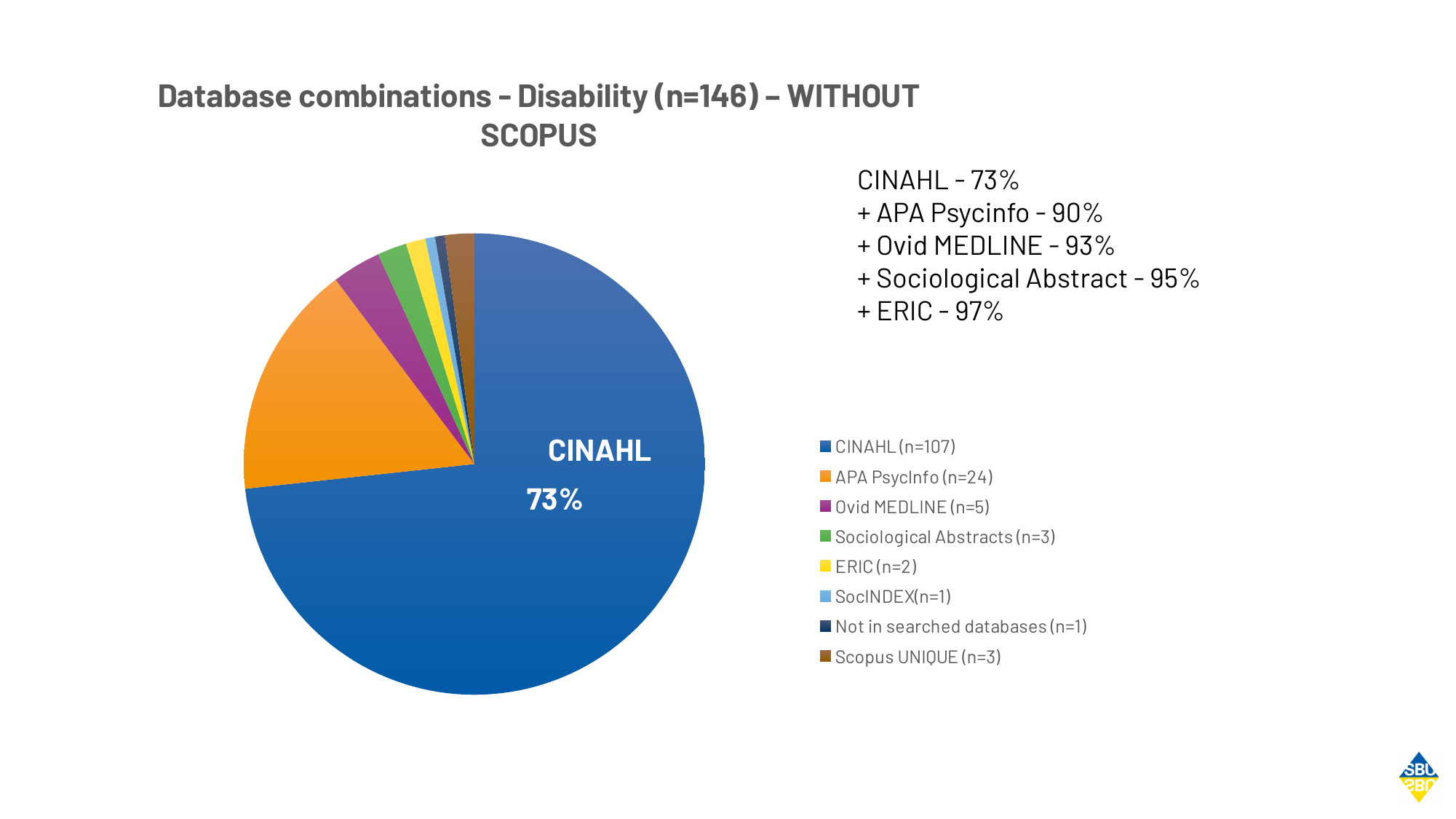

### Chart: Database combinations - Disability (n=146) – WITHOUT SCOPUS

| Category | Homelessness |
|---|---|
| CINAHL (n=107) | 107.0 |
| APA PsycInfo (n=24) | 24.0 |
| Ovid MEDLINE (n=5) | 5.0 |
| Sociological Abstracts (n=3) | 3.0 |
| ERIC (n=2) | 2.0 |
| SocINDEX(n=1) | 1.0 |
| Not in searched databases (n=1) | 1.0 |
| Scopus UNIQUE (n=3) | 3.0 |
CINAHL - 73%
+ APA Psycinfo - 90%
+ Ovid MEDLINE - 93%
+ Sociological Abstract - 95%
+ ERIC - 97%
CINAHL